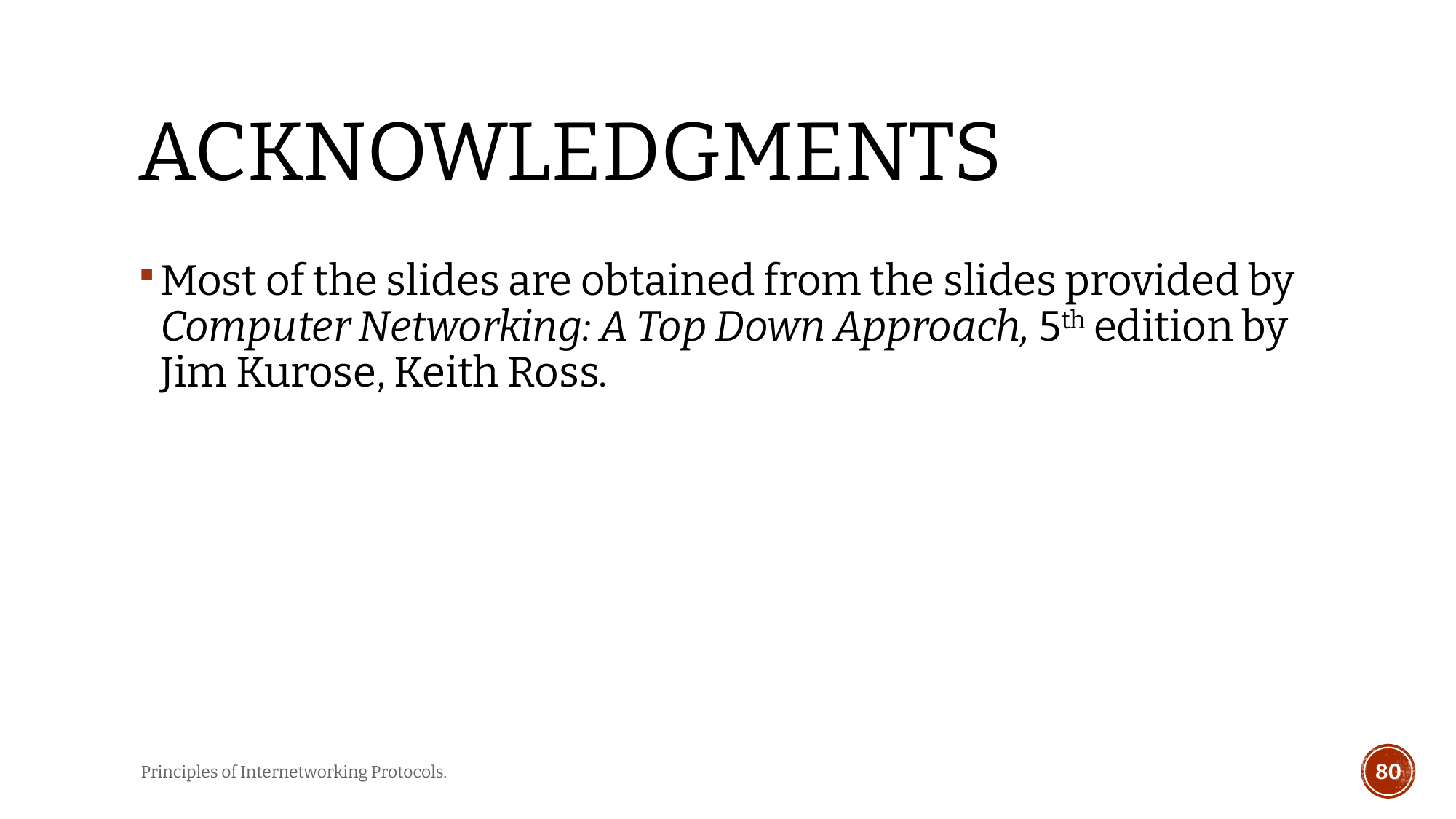

# Acknowledgments
Most of the slides are obtained from the slides provided by Computer Networking: A Top Down Approach, 5th edition by Jim Kurose, Keith Ross.
Principles of Internetworking Protocols.
80